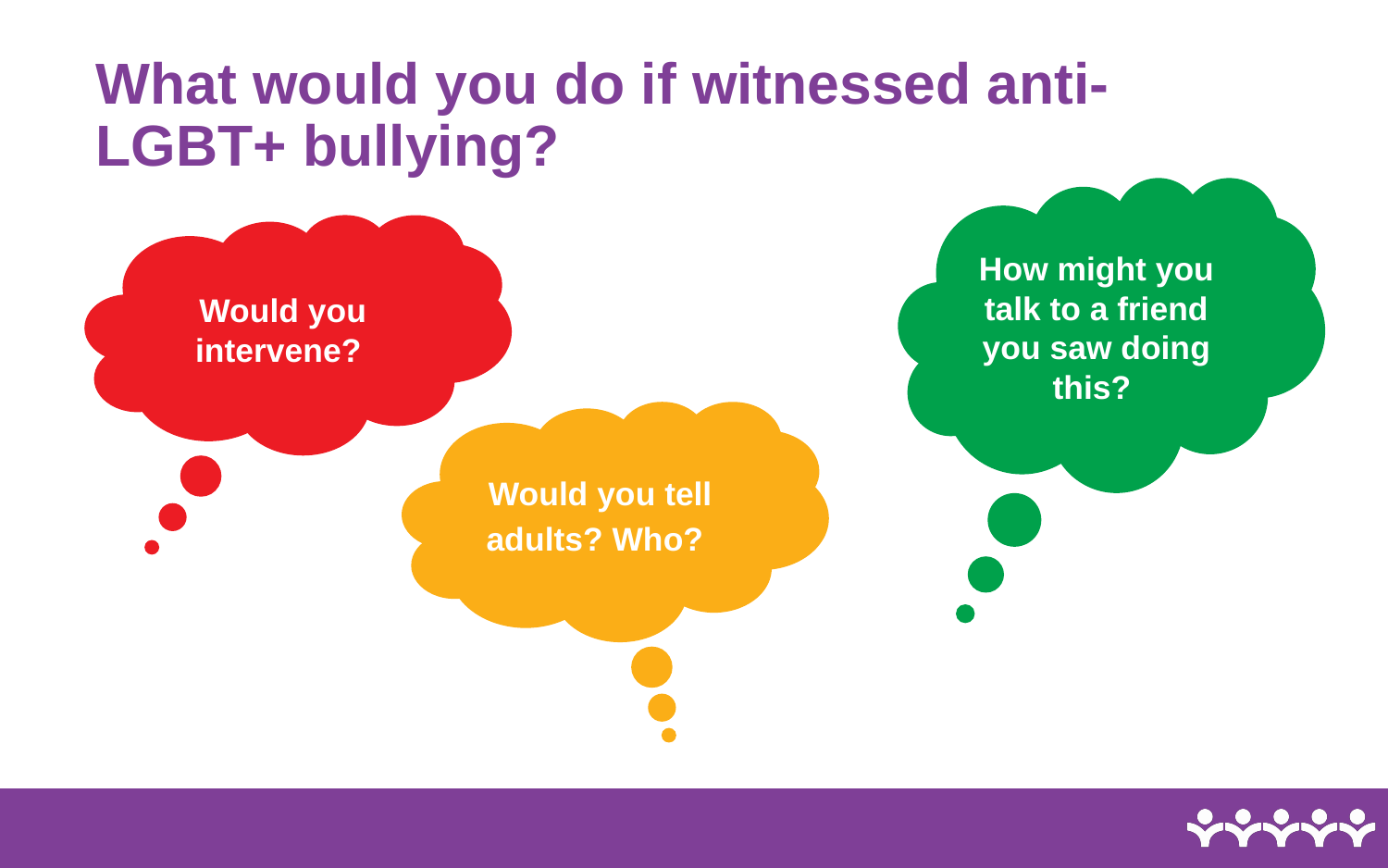

What would you do if witnessed anti-LGBT+ bullying?

How did the bullying make this person feel?
How did the bullying make this person feel?

How might you talk to a friend you saw doing this?
Would you intervene?
Would you tell adults? Who?